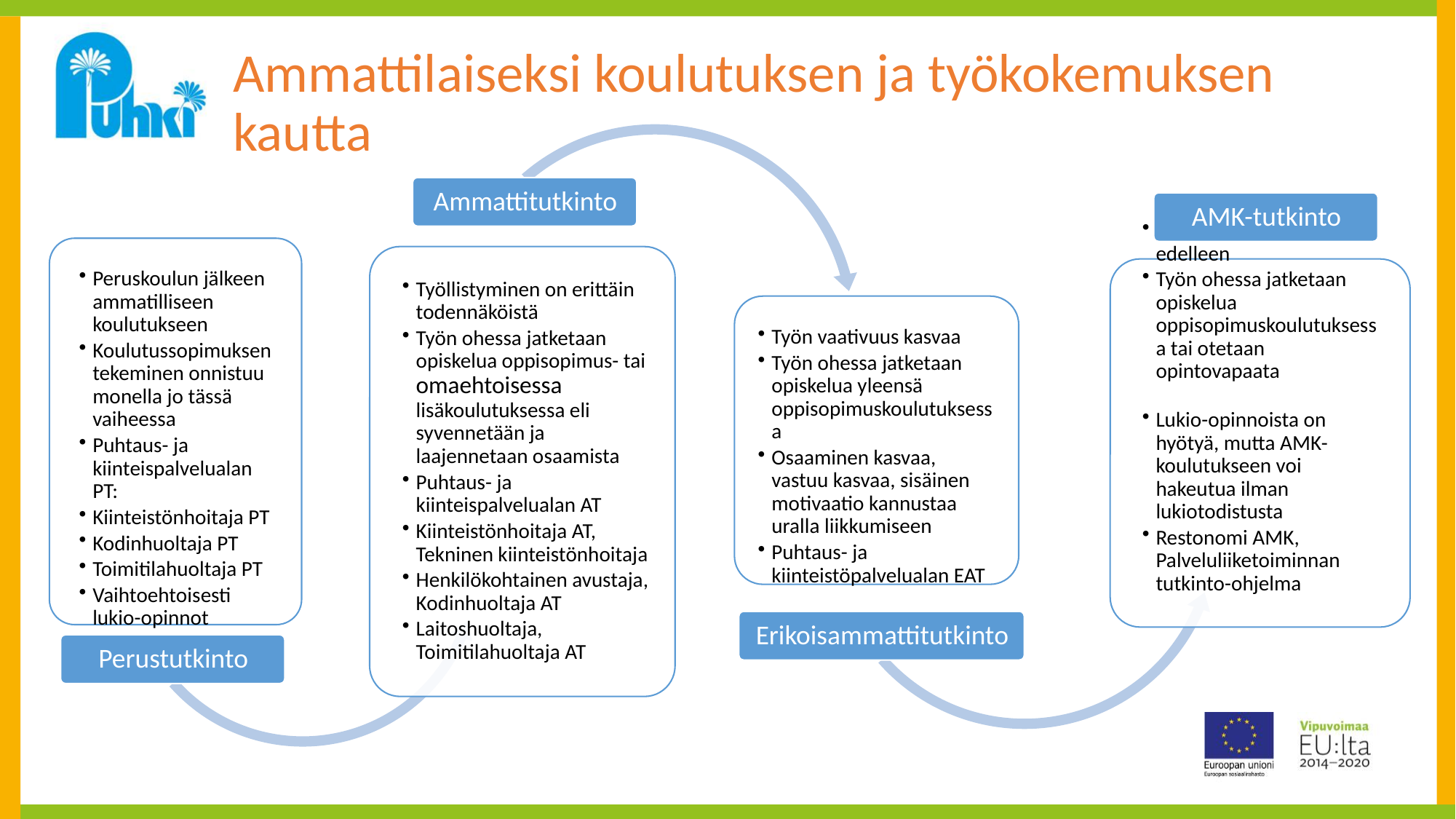

# Ammattilaiseksi koulutuksen ja työkokemuksen kautta
Peruskoulun jälkeen ammatilliseen koulutukseen
Koulutussopimuksen tekeminen onnistuu monella jo tässä vaiheessa
Puhtaus- ja kiinteispalvelualan PT:
Kiinteistönhoitaja PT
Kodinhuoltaja PT
Toimitilahuoltaja PT
Vaihtoehtoisesti lukio-opinnot
Perustutkinto
Työllistyminen on erittäin todennäköistä
Työn ohessa jatketaan opiskelua oppisopimus- tai omaehtoisessa lisäkoulutuksessa eli syvennetään ja laajennetaan osaamista
Puhtaus- ja kiinteispalvelualan AT
Kiinteistönhoitaja AT, Tekninen kiinteistönhoitaja
Henkilökohtainen avustaja, Kodinhuoltaja AT
Laitoshuoltaja, Toimitilahuoltaja AT
Ammattitutkinto
Työn vaativuus kasvaa
Työn ohessa jatketaan opiskelua yleensä oppisopimuskoulutuksessa
Osaaminen kasvaa, vastuu kasvaa, sisäinen motivaatio kannustaa uralla liikkumiseen
Puhtaus- ja kiinteistöpalvelualan EAT
Erikoisammattitutkinto
Opiskelu kiinnostaa edelleen
Työn ohessa jatketaan opiskelua oppisopimuskoulutuksessa tai otetaan opintovapaata
Lukio-opinnoista on hyötyä, mutta AMK-koulutukseen voi hakeutua ilman lukiotodistusta
Restonomi AMK, Palveluliiketoiminnan tutkinto-ohjelma
AMK-tutkinto